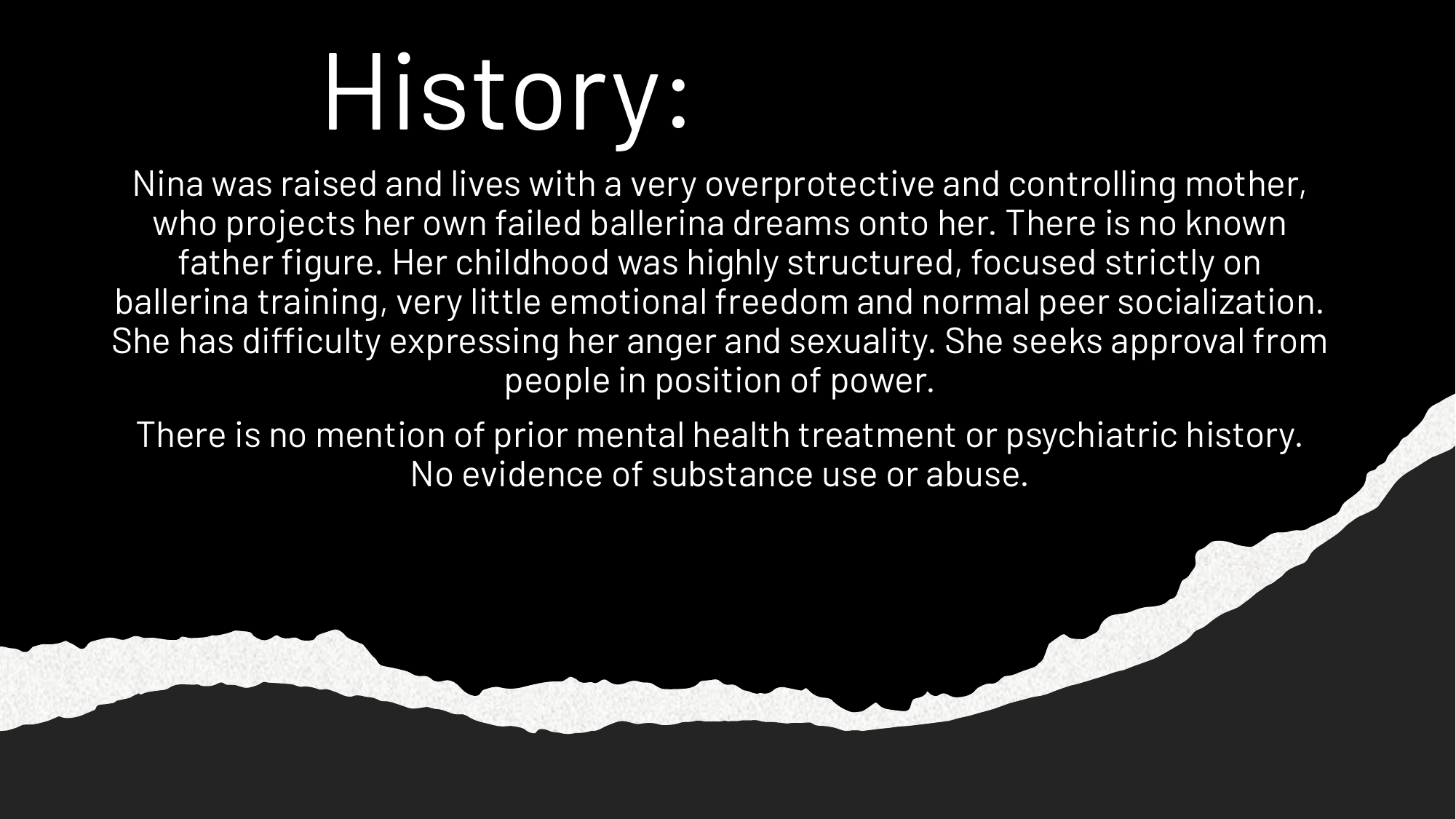

# History:
Nina was raised and lives with a very overprotective and controlling mother, who projects her own failed ballerina dreams onto her. There is no known father figure. Her childhood was highly structured, focused strictly on ballerina training, very little emotional freedom and normal peer socialization. She has difficulty expressing her anger and sexuality. She seeks approval from people in position of power.
There is no mention of prior mental health treatment or psychiatric history. No evidence of substance use or abuse.